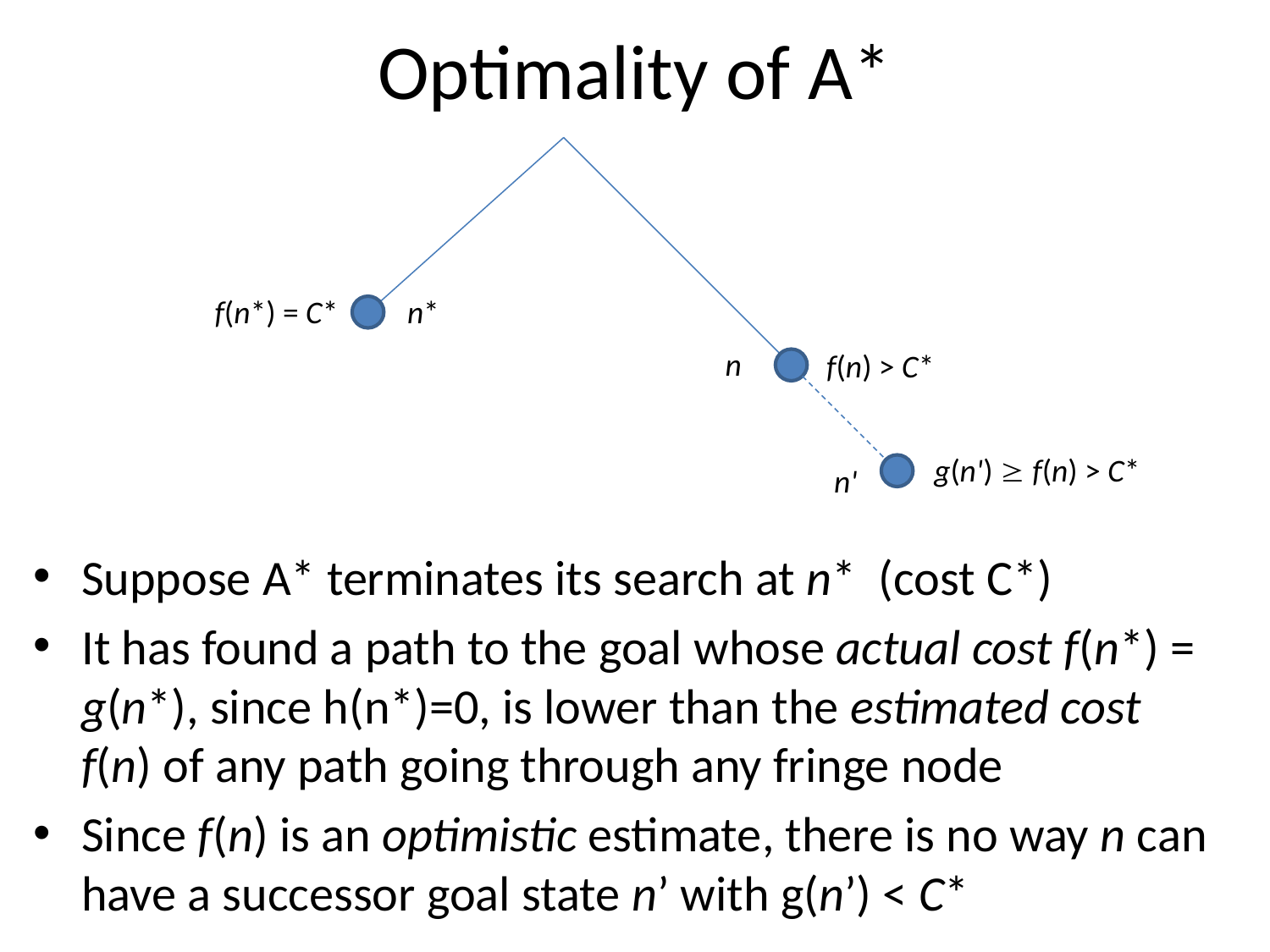

# Optimality of A*
f(n*) = C*
n*

n
f(n) > C*

g(n') ≥ f(n) > C*
n'

Suppose A* terminates its search at n*  (cost C*)
It has found a path to the goal whose actual cost f(n*) = g(n*), since h(n*)=0, is lower than the estimated cost f(n) of any path going through any fringe node
Since f(n) is an optimistic estimate, there is no way n can have a successor goal state n’ with g(n’) < C*